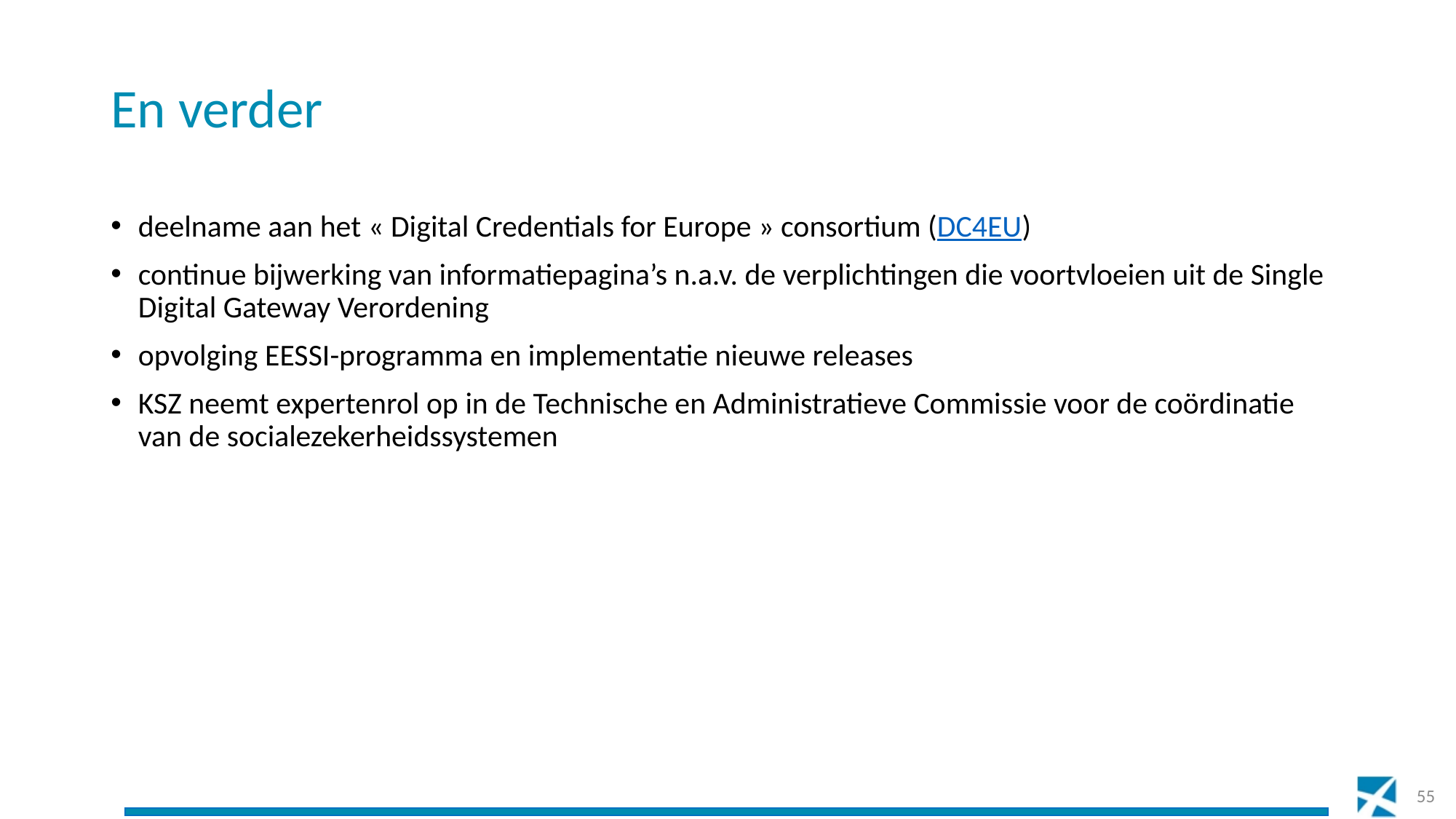

# En verder
deelname aan het « Digital Credentials for Europe » consortium (DC4EU)
continue bijwerking van informatiepagina’s n.a.v. de verplichtingen die voortvloeien uit de Single Digital Gateway Verordening
opvolging EESSI-programma en implementatie nieuwe releases
KSZ neemt expertenrol op in de Technische en Administratieve Commissie voor de coördinatie van de socialezekerheidssystemen